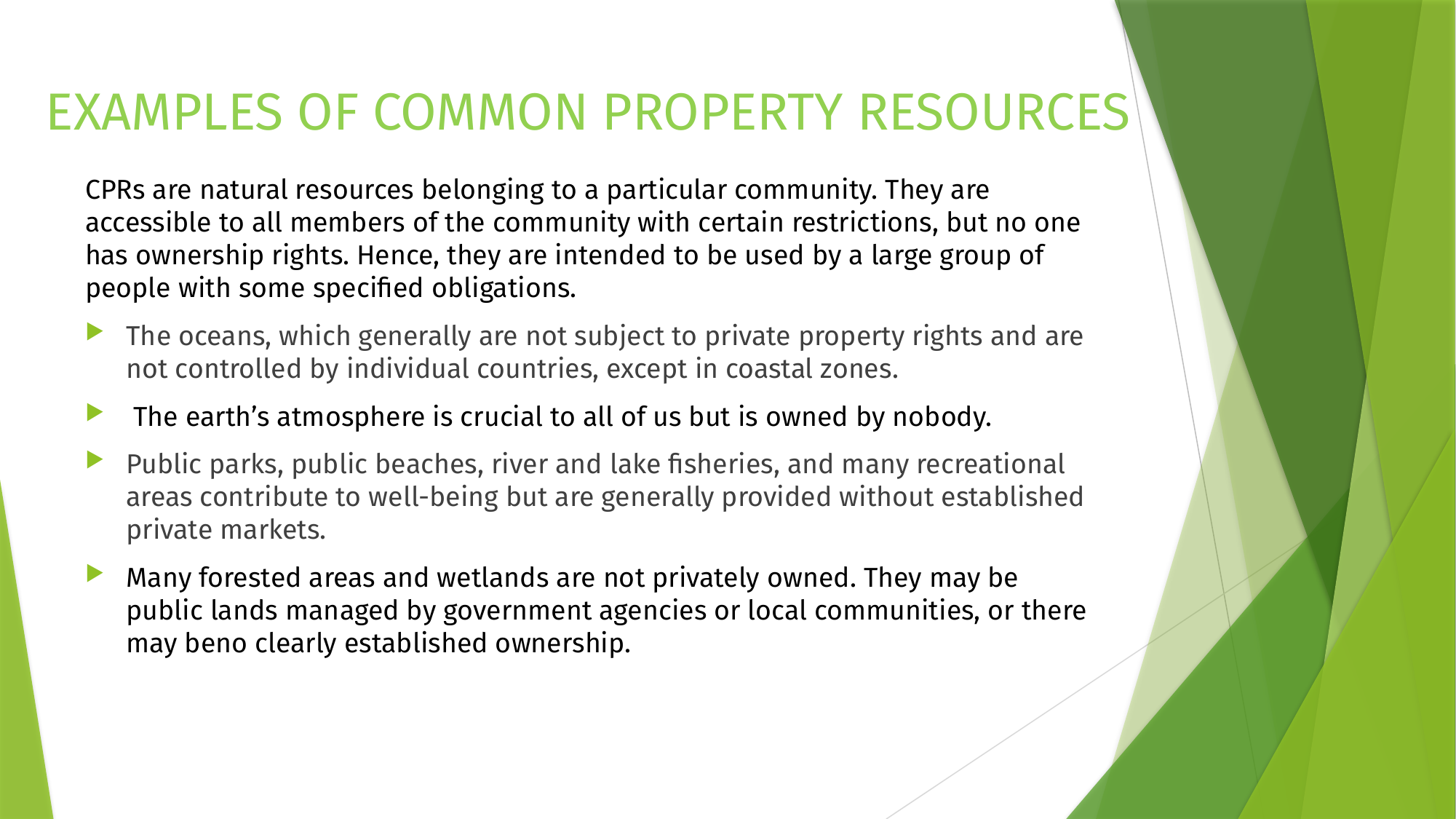

# EXAMPLES OF COMMON PROPERTY RESOURCES
CPRs are natural resources belonging to a particular community. They are accessible to all members of the community with certain restrictions, but no one has ownership rights. Hence, they are intended to be used by a large group of people with some specified obligations.
The oceans, which generally are not subject to private property rights and are not controlled by individual countries, except in coastal zones.
 The earth’s atmosphere is crucial to all of us but is owned by nobody.
Public parks, public beaches, river and lake fisheries, and many recreational areas contribute to well-being but are generally provided without established private markets.
Many forested areas and wetlands are not privately owned. They may be public lands managed by government agencies or local communities, or there may beno clearly established ownership.